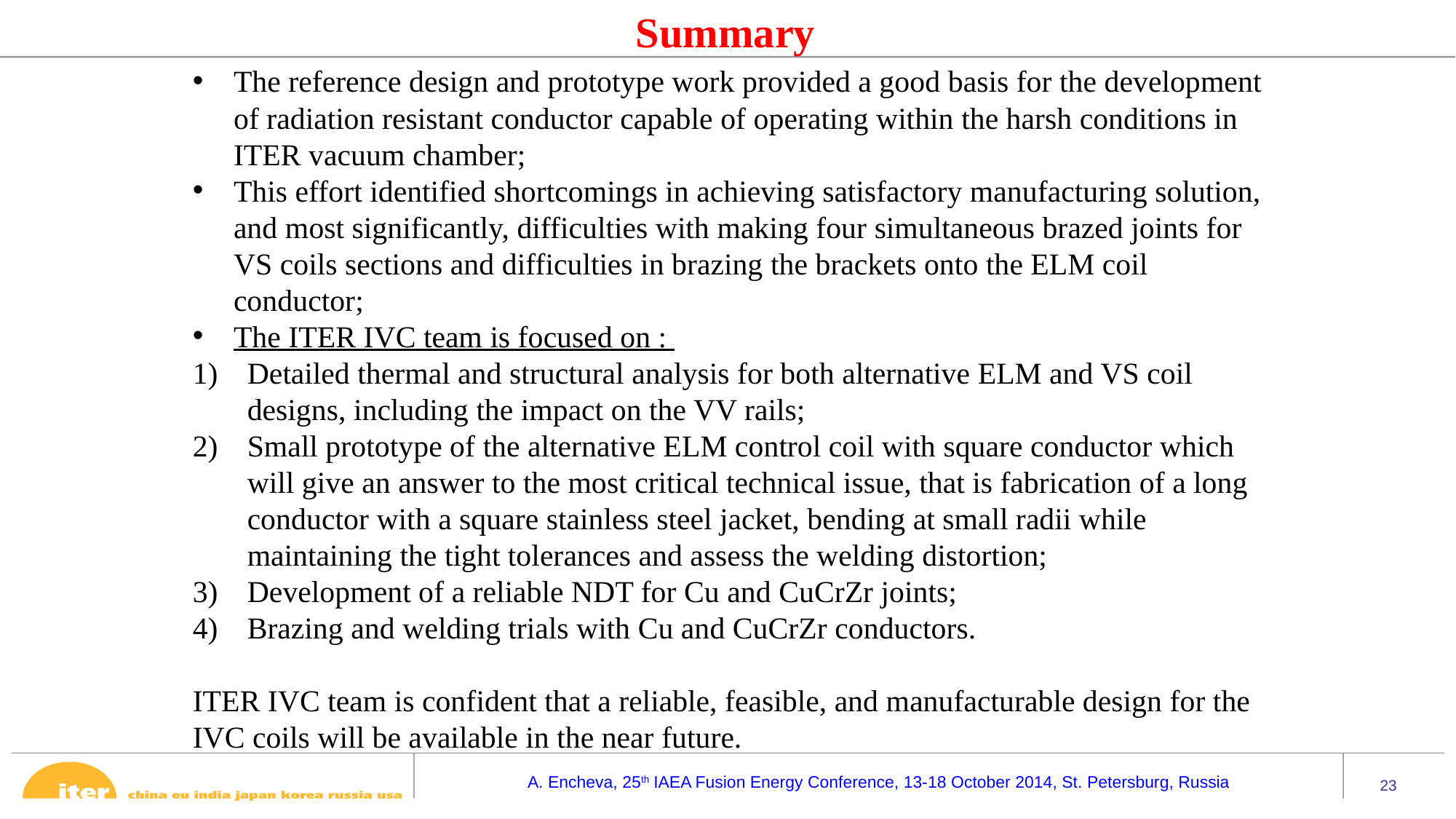

Summary
The reference design and prototype work provided a good basis for the development of radiation resistant conductor capable of operating within the harsh conditions in ITER vacuum chamber;
This effort identified shortcomings in achieving satisfactory manufacturing solution, and most significantly, difficulties with making four simultaneous brazed joints for VS coils sections and difficulties in brazing the brackets onto the ELM coil conductor;
The ITER IVC team is focused on :
Detailed thermal and structural analysis for both alternative ELM and VS coil designs, including the impact on the VV rails;
Small prototype of the alternative ELM control coil with square conductor which will give an answer to the most critical technical issue, that is fabrication of a long conductor with a square stainless steel jacket, bending at small radii while maintaining the tight tolerances and assess the welding distortion;
Development of a reliable NDT for Cu and CuCrZr joints;
Brazing and welding trials with Cu and CuCrZr conductors.

ITER IVC team is confident that a reliable, feasible, and manufacturable design for the IVC coils will be available in the near future.